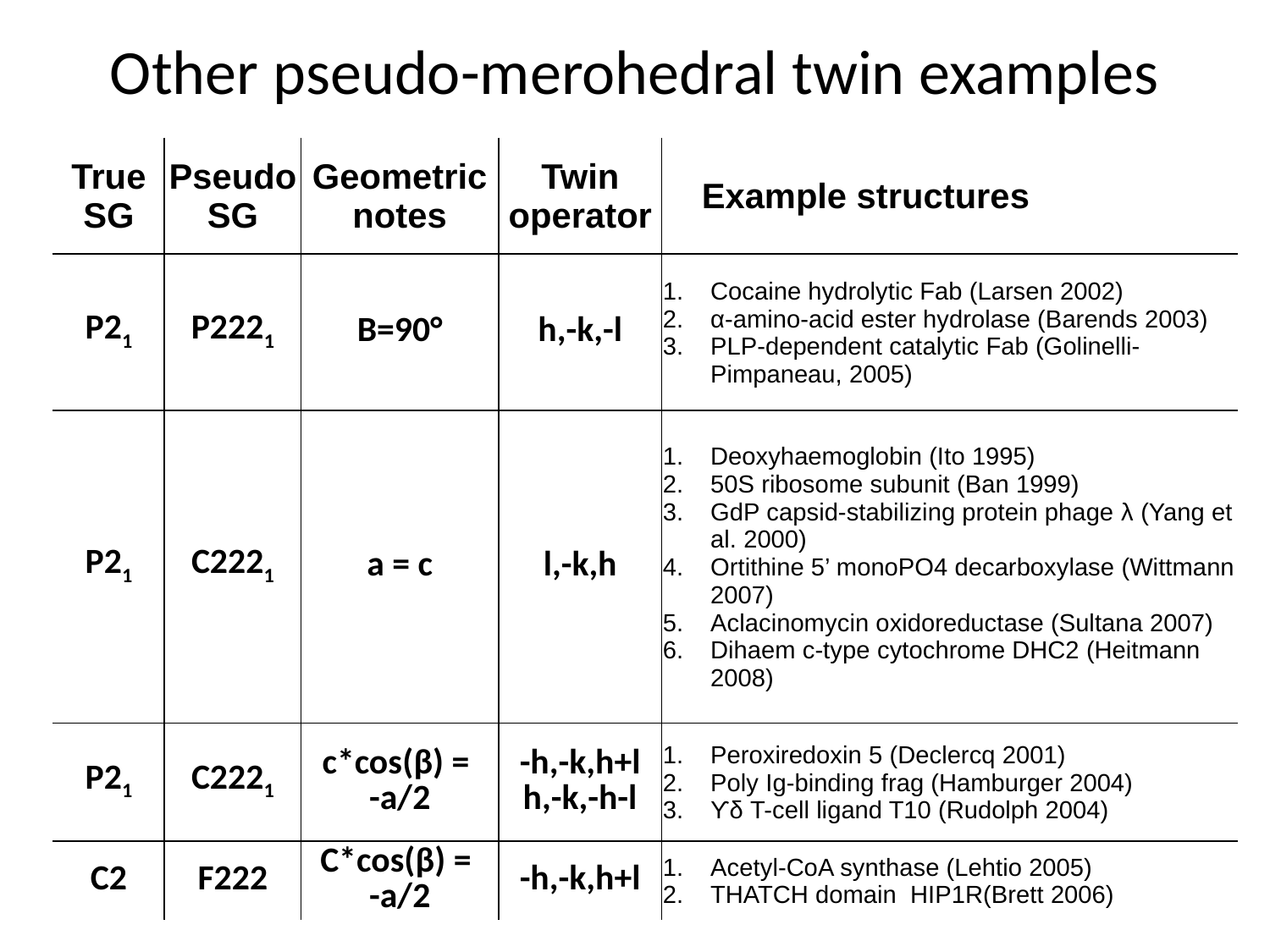

# Other pseudo-merohedral twin examples
| True SG | Pseudo SG | Geometric notes | Twin operator | Example structures |
| --- | --- | --- | --- | --- |
| P21 | P2221 | Β=90° | h,-k,-l | Cocaine hydrolytic Fab (Larsen 2002) α-amino-acid ester hydrolase (Barends 2003) PLP-dependent catalytic Fab (Golinelli-Pimpaneau, 2005) |
| P21 | C2221 | a = c | l,-k,h | Deoxyhaemoglobin (Ito 1995) 50S ribosome subunit (Ban 1999) GdP capsid-stabilizing protein phage λ (Yang et al. 2000) Ortithine 5’ monoPO4 decarboxylase (Wittmann 2007) Aclacinomycin oxidoreductase (Sultana 2007) Dihaem c-type cytochrome DHC2 (Heitmann 2008) |
| P21 | C2221 | c\*cos(β) = -a/2 | -h,-k,h+l h,-k,-h-l | Peroxiredoxin 5 (Declercq 2001) Poly Ig-binding frag (Hamburger 2004) ϒδ T-cell ligand T10 (Rudolph 2004) |
| C2 | F222 | C\*cos(β) = -a/2 | -h,-k,h+l | Acetyl-CoA synthase (Lehtio 2005) THATCH domain HIP1R(Brett 2006) |